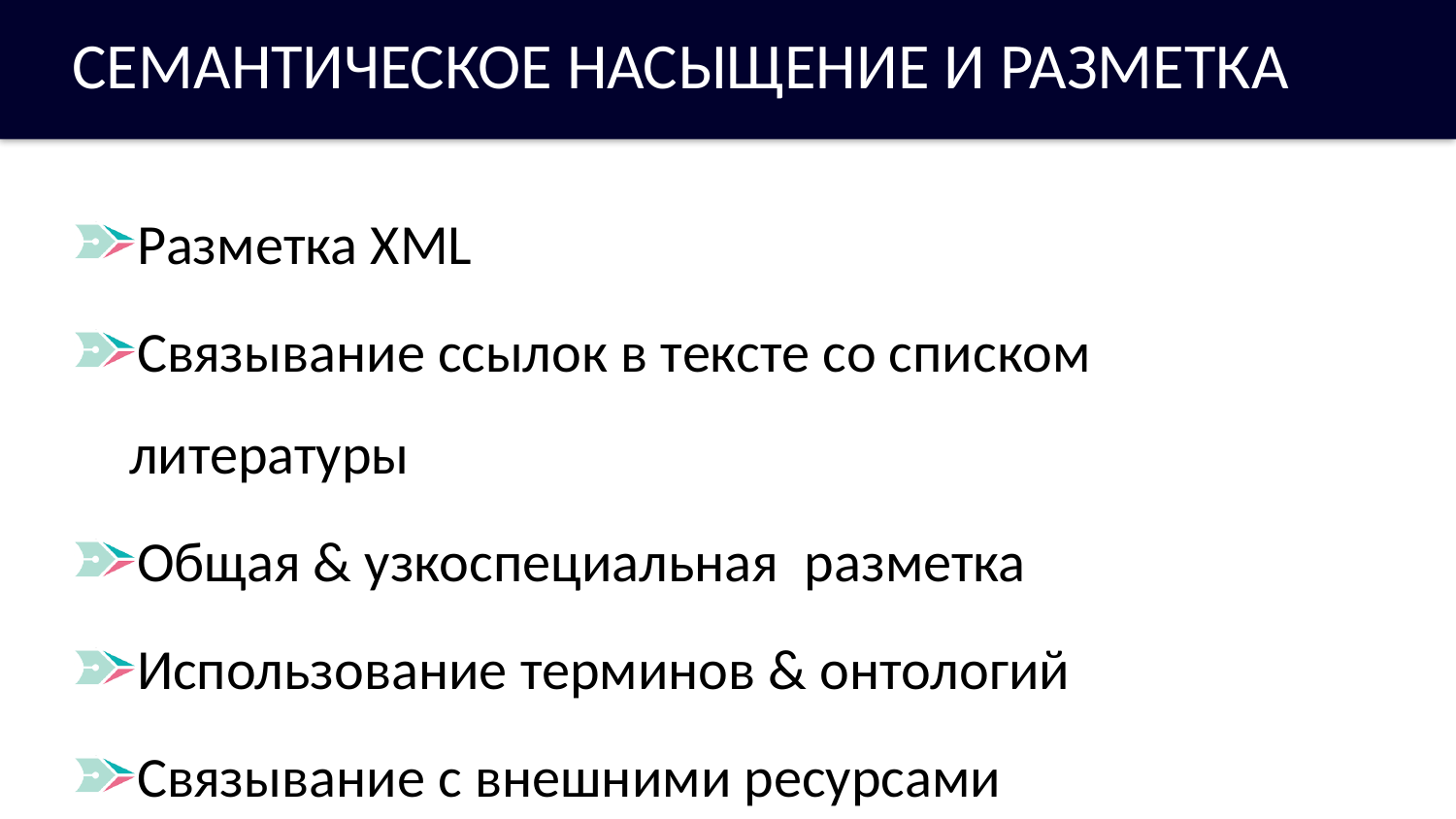

СЕМАНТИЧЕСКОЕ НАСЫЩЕНИЕ И РАЗМЕТКА
Разметка XML
Связывание ссылок в тексте со списком литературы
Общая & узкоспециальная  разметка
Использование терминов & онтологий
Связывание с внешними ресурсами
36